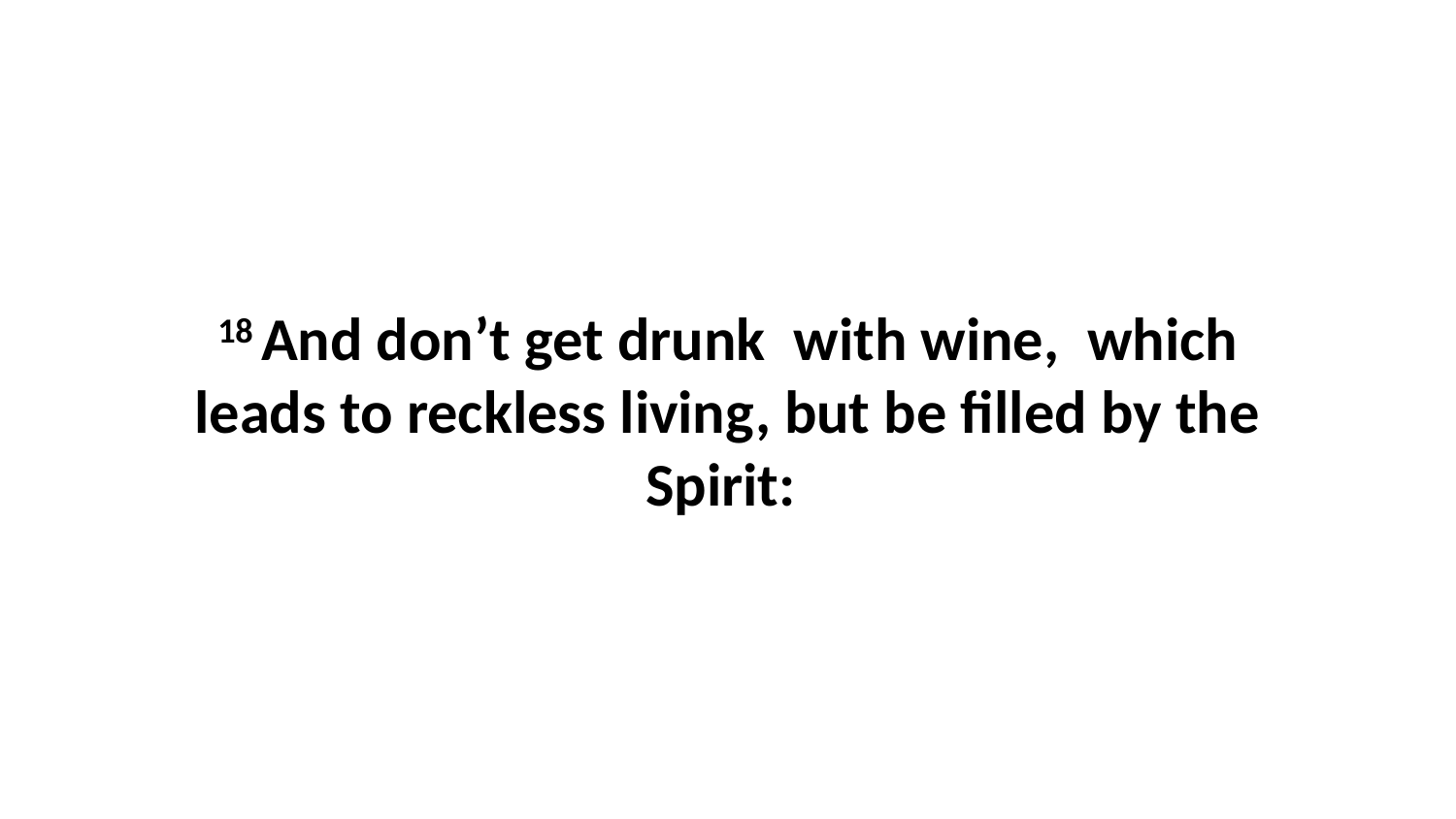

18 And don’t get drunk  with wine,  which leads to reckless living, but be filled by the Spirit: